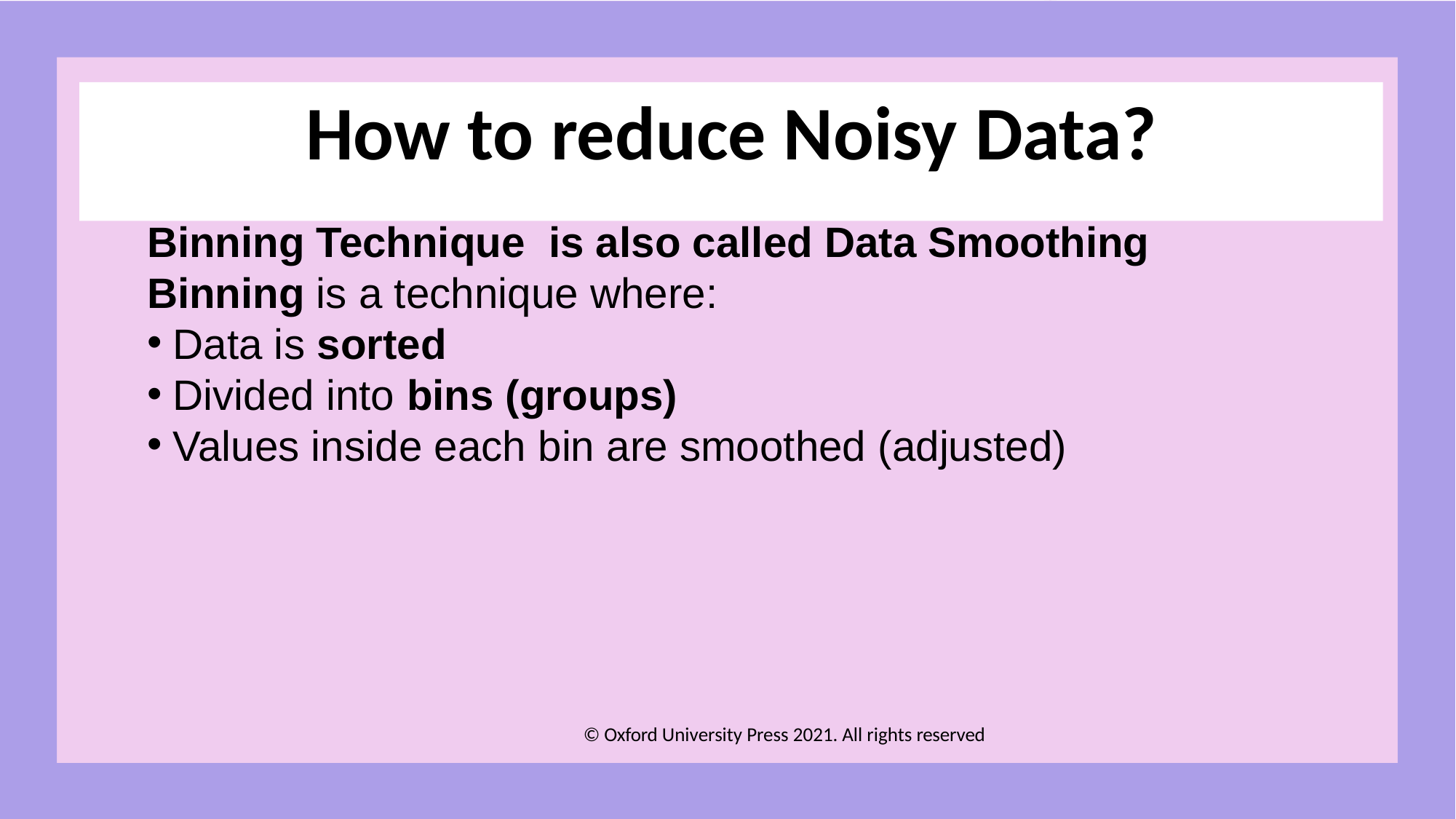

# How to reduce Noisy Data?
Binning Technique  is also called Data Smoothing
Binning is a technique where:
Data is sorted
Divided into bins (groups)
Values inside each bin are smoothed (adjusted)
© Oxford University Press 2021. All rights reserved